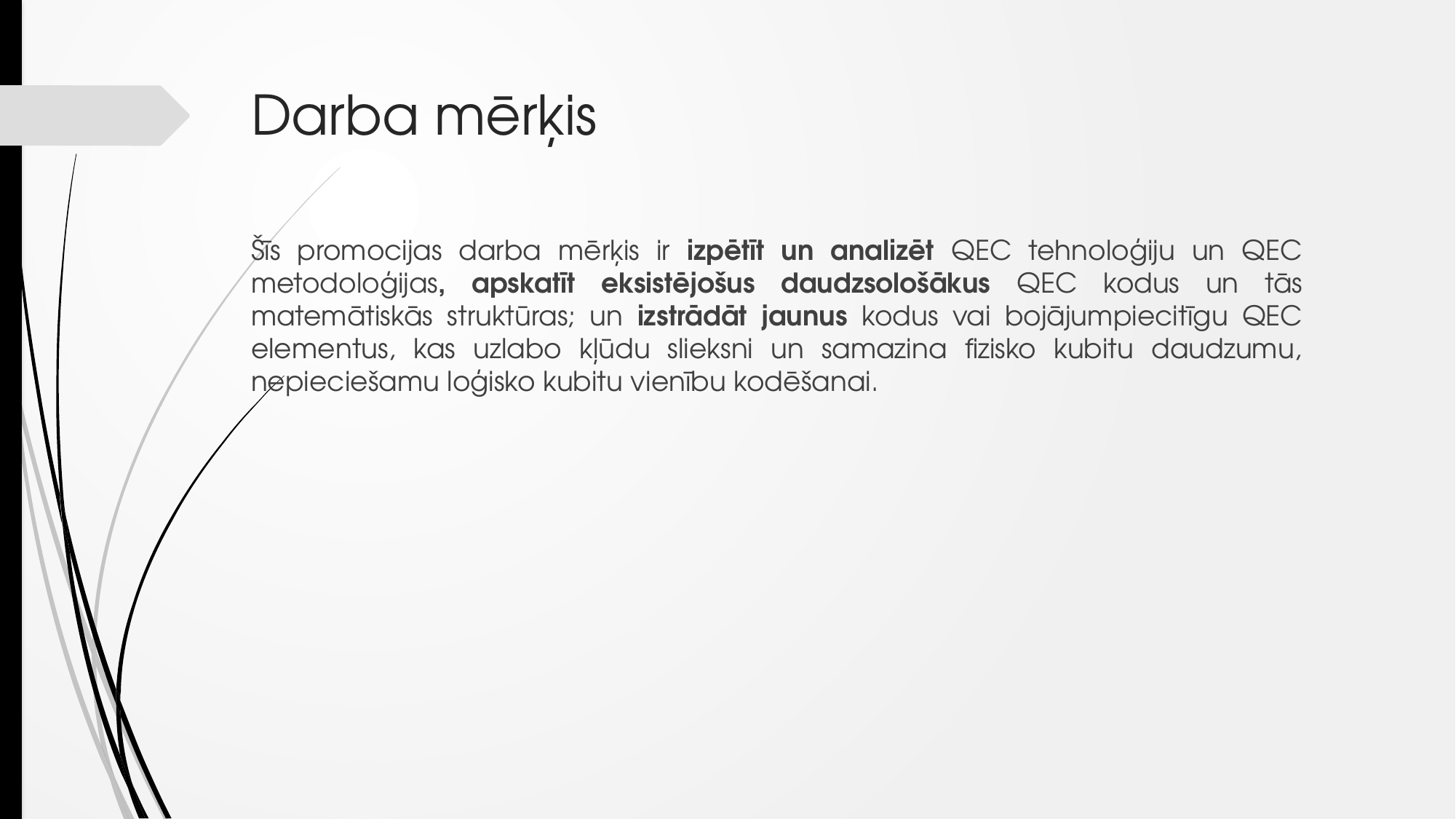

# Darba mērķis
Šīs promocijas darba mērķis ir izpētīt un analizēt QEC tehnoloģiju un QEC metodoloģijas, apskatīt eksistējošus daudzsološākus QEC kodus un tās matemātiskās struktūras; un izstrādāt jaunus kodus vai bojājumpiecitīgu QEC elementus, kas uzlabo kļūdu slieksni un samazina fizisko kubitu daudzumu, nepieciešamu loģisko kubitu vienību kodēšanai.